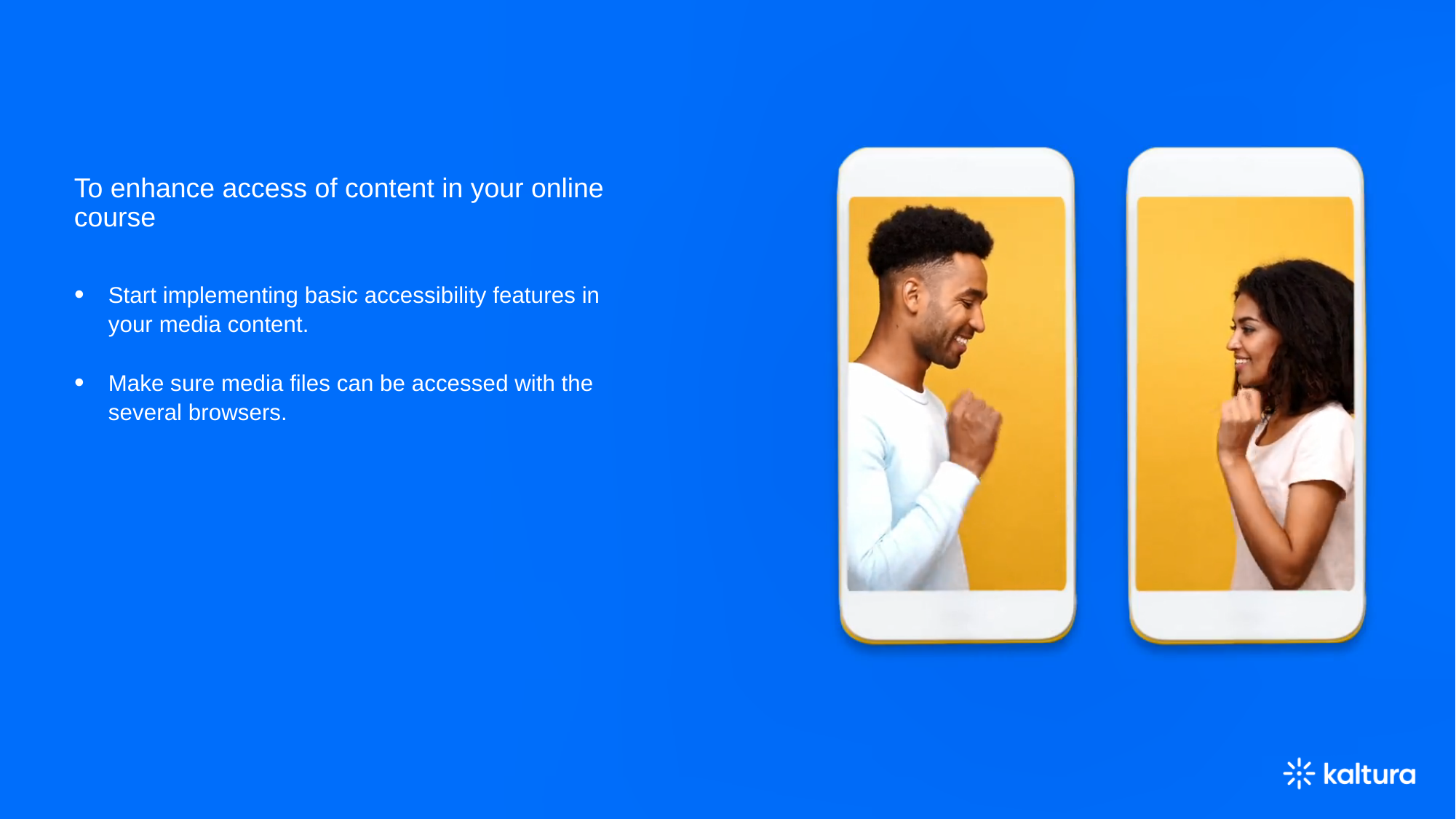

To enhance access of content in your online course
Start implementing basic accessibility features in your media content.
Make sure media files can be accessed with the several browsers.